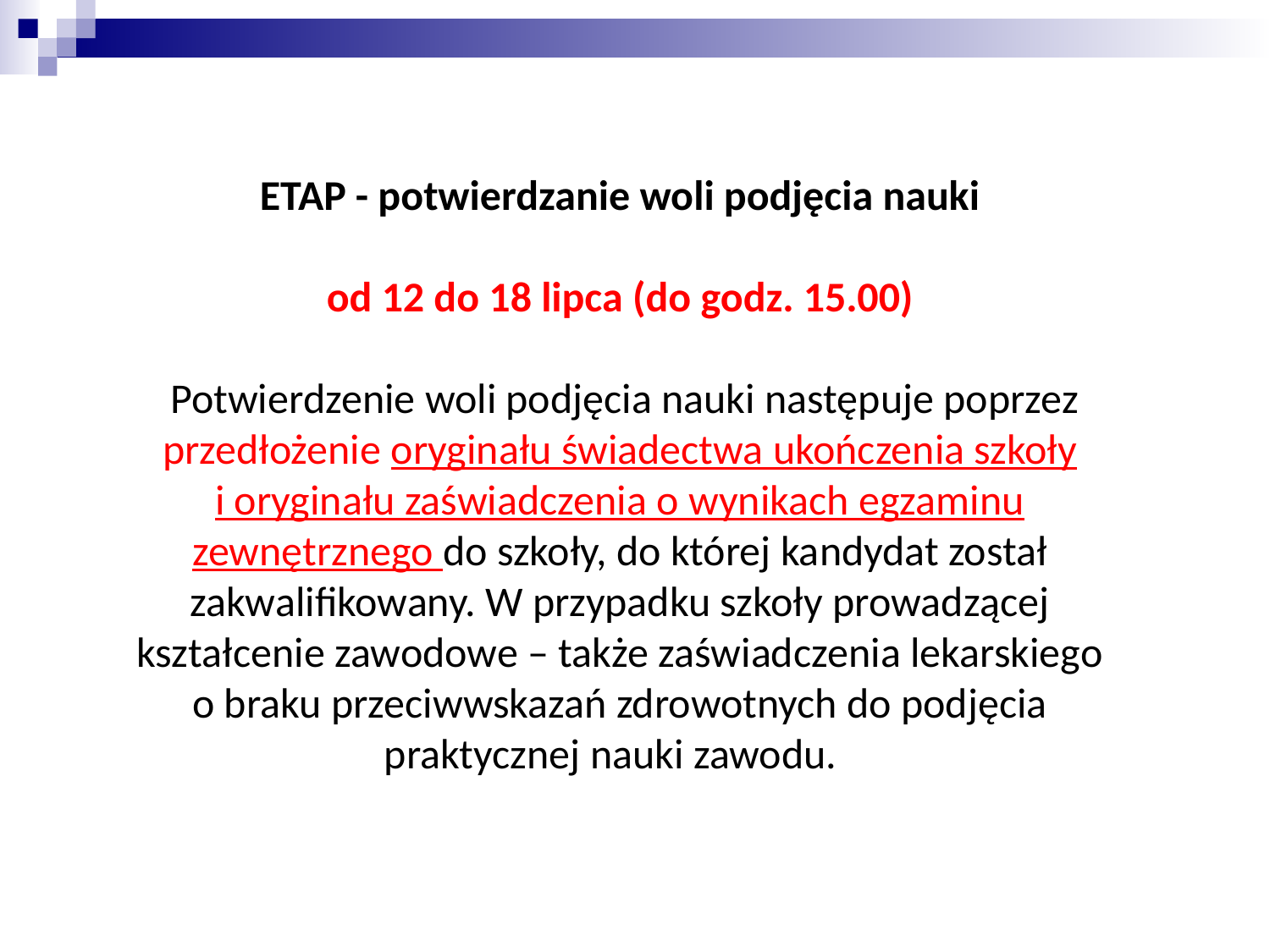

ETAP - potwierdzanie woli podjęcia nauki

od 12 do 18 lipca (do godz. 15.00)

 Potwierdzenie woli podjęcia nauki następuje poprzez przedłożenie oryginału świadectwa ukończenia szkoły i oryginału zaświadczenia o wynikach egzaminu zewnętrznego do szkoły, do której kandydat został zakwalifikowany. W przypadku szkoły prowadzącej kształcenie zawodowe – także zaświadczenia lekarskiego o braku przeciwwskazań zdrowotnych do podjęcia praktycznej nauki zawodu.